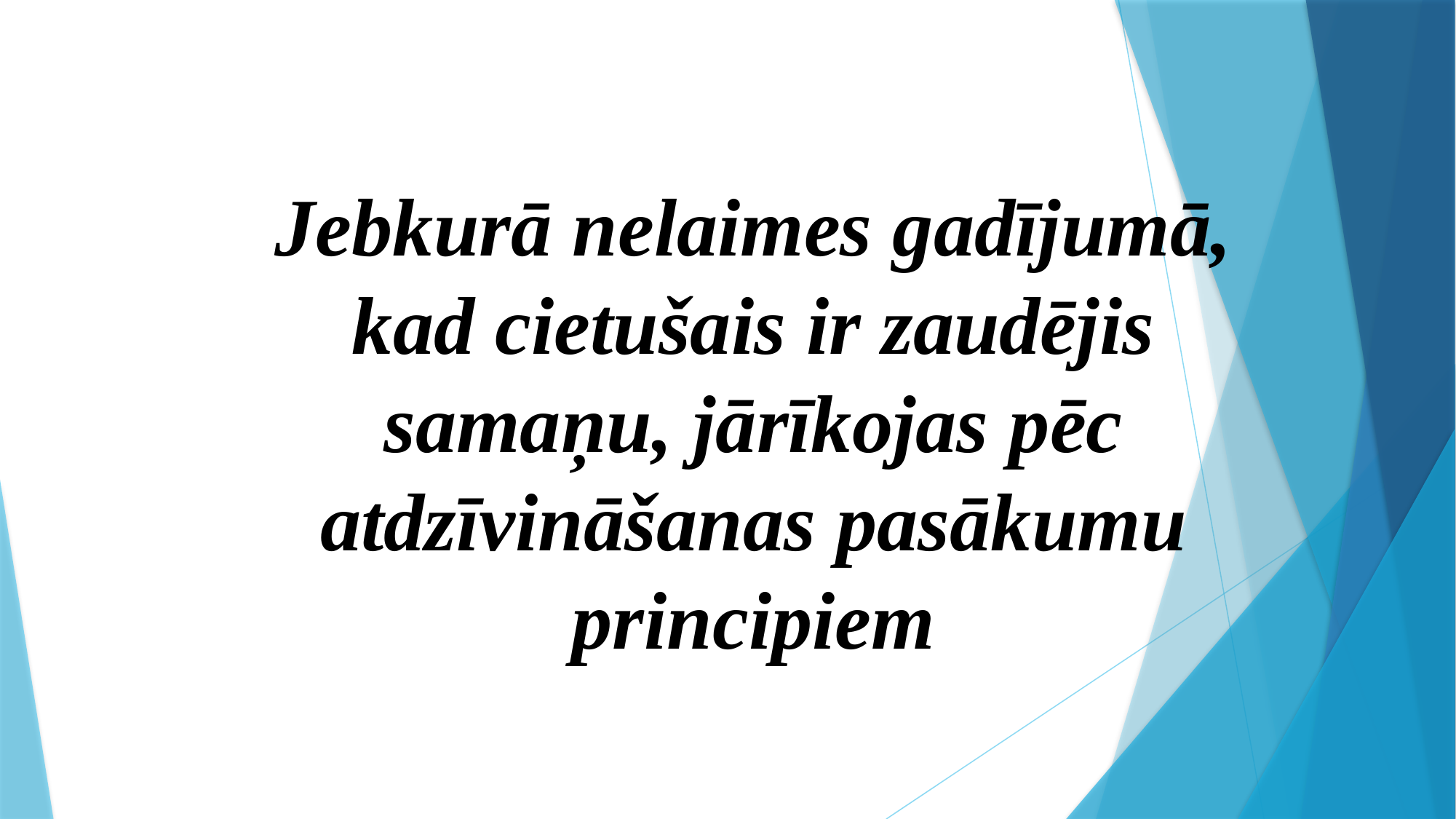

Jebkurā nelaimes gadījumā, kad cietušais ir zaudējis samaņu, jārīkojas pēc atdzīvināšanas pasākumu principiem